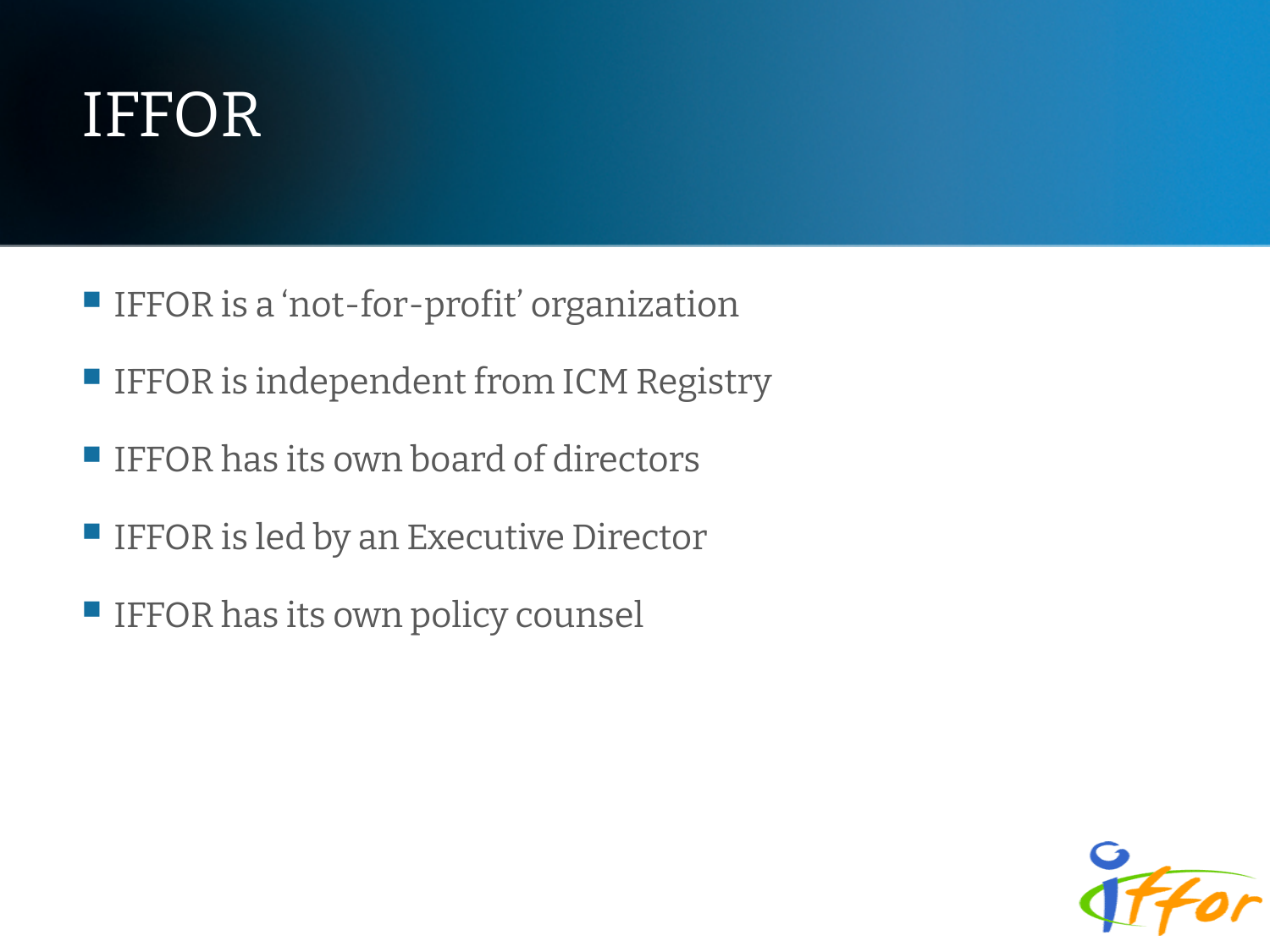

# IFFOR
IFFOR is a ‘not-for-profit’ organization
IFFOR is independent from ICM Registry
IFFOR has its own board of directors
IFFOR is led by an Executive Director
IFFOR has its own policy counsel